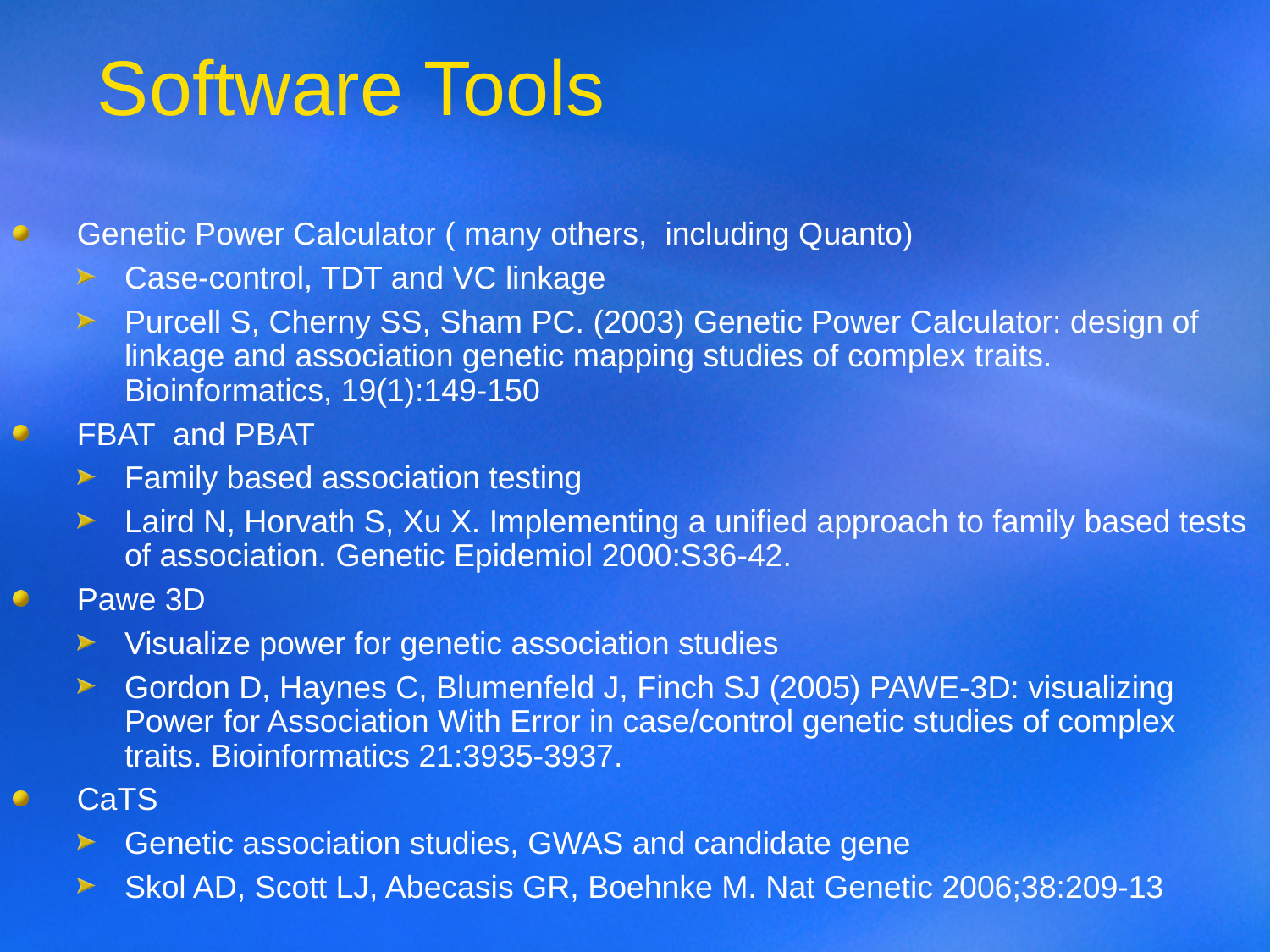

# Software Tools
Genetic Power Calculator ( many others,  including Quanto)
Case-control, TDT and VC linkage
Purcell S, Cherny SS, Sham PC. (2003) Genetic Power Calculator: design of linkage and association genetic mapping studies of complex traits. Bioinformatics, 19(1):149-150
FBAT  and PBAT
Family based association testing
Laird N, Horvath S, Xu X. Implementing a unified approach to family based tests of association. Genetic Epidemiol 2000:S36-42.
Pawe 3D
Visualize power for genetic association studies
Gordon D, Haynes C, Blumenfeld J, Finch SJ (2005) PAWE-3D: visualizing Power for Association With Error in case/control genetic studies of complex traits. Bioinformatics 21:3935-3937.
CaTS
Genetic association studies, GWAS and candidate gene
Skol AD, Scott LJ, Abecasis GR, Boehnke M. Nat Genetic 2006;38:209-13